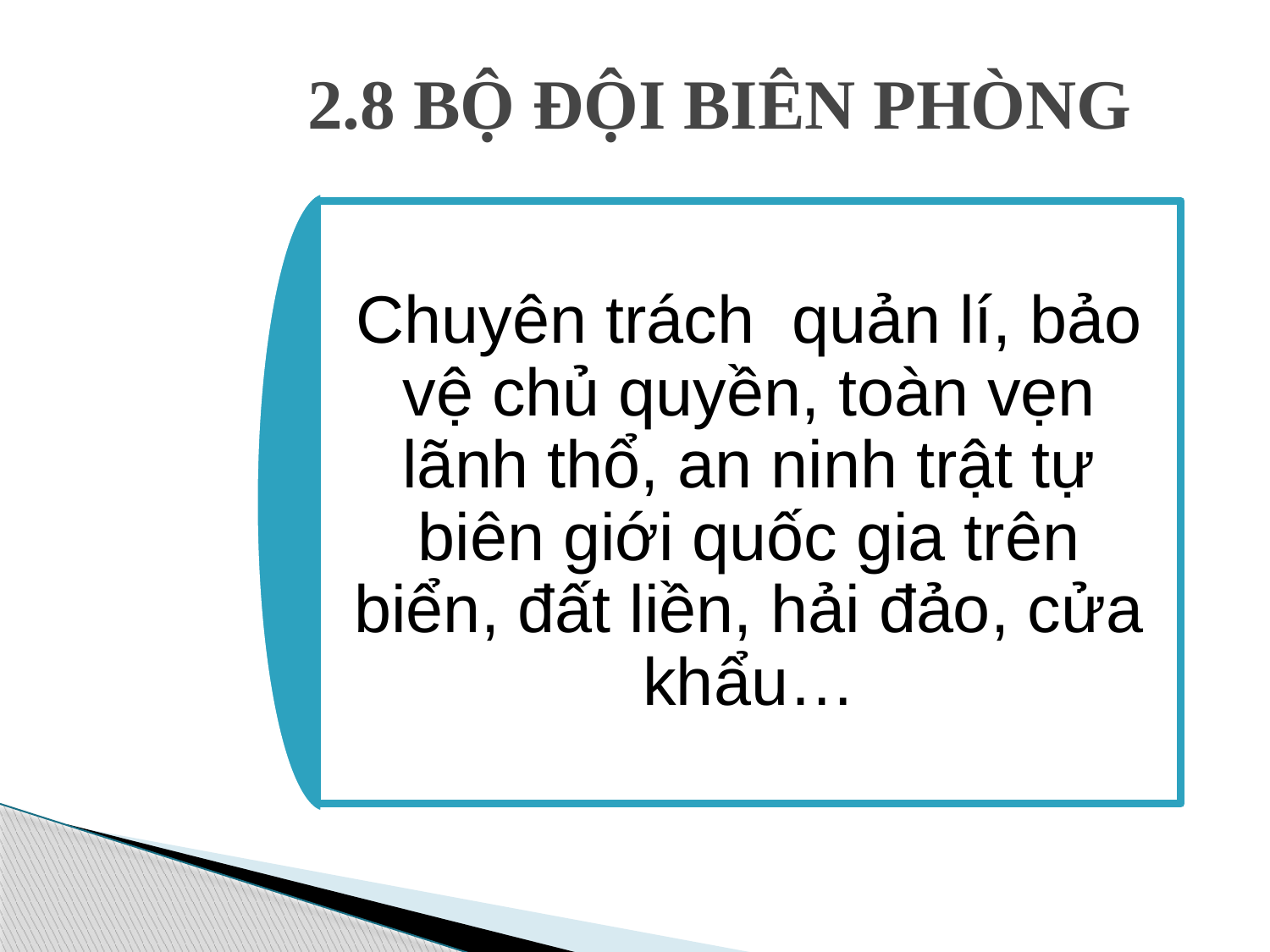

# 2.8 BỘ ĐỘI BIÊN PHÒNG
Chuyên trách  quản lí, bảo vệ chủ quyền, toàn vẹn lãnh thổ, an ninh trật tự biên giới quốc gia trên biển, đất liền, hải đảo, cửa khẩu…